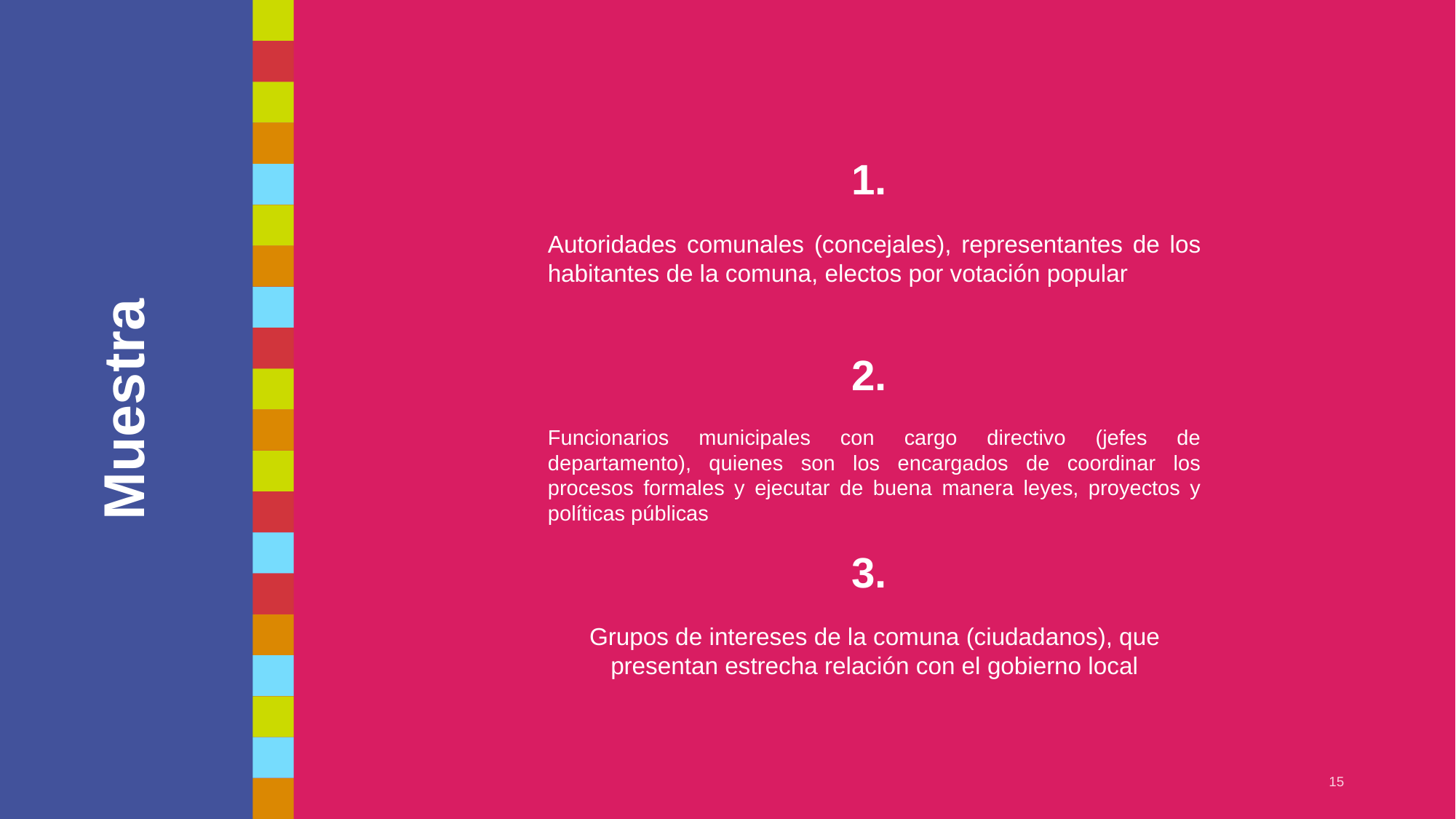

1.
Autoridades comunales (concejales), representantes de los habitantes de la comuna, electos por votación popular
# Muestra
2.
Funcionarios municipales con cargo directivo (jefes de departamento), quienes son los encargados de coordinar los procesos formales y ejecutar de buena manera leyes, proyectos y políticas públicas
3.
Grupos de intereses de la comuna (ciudadanos), que presentan estrecha relación con el gobierno local

15